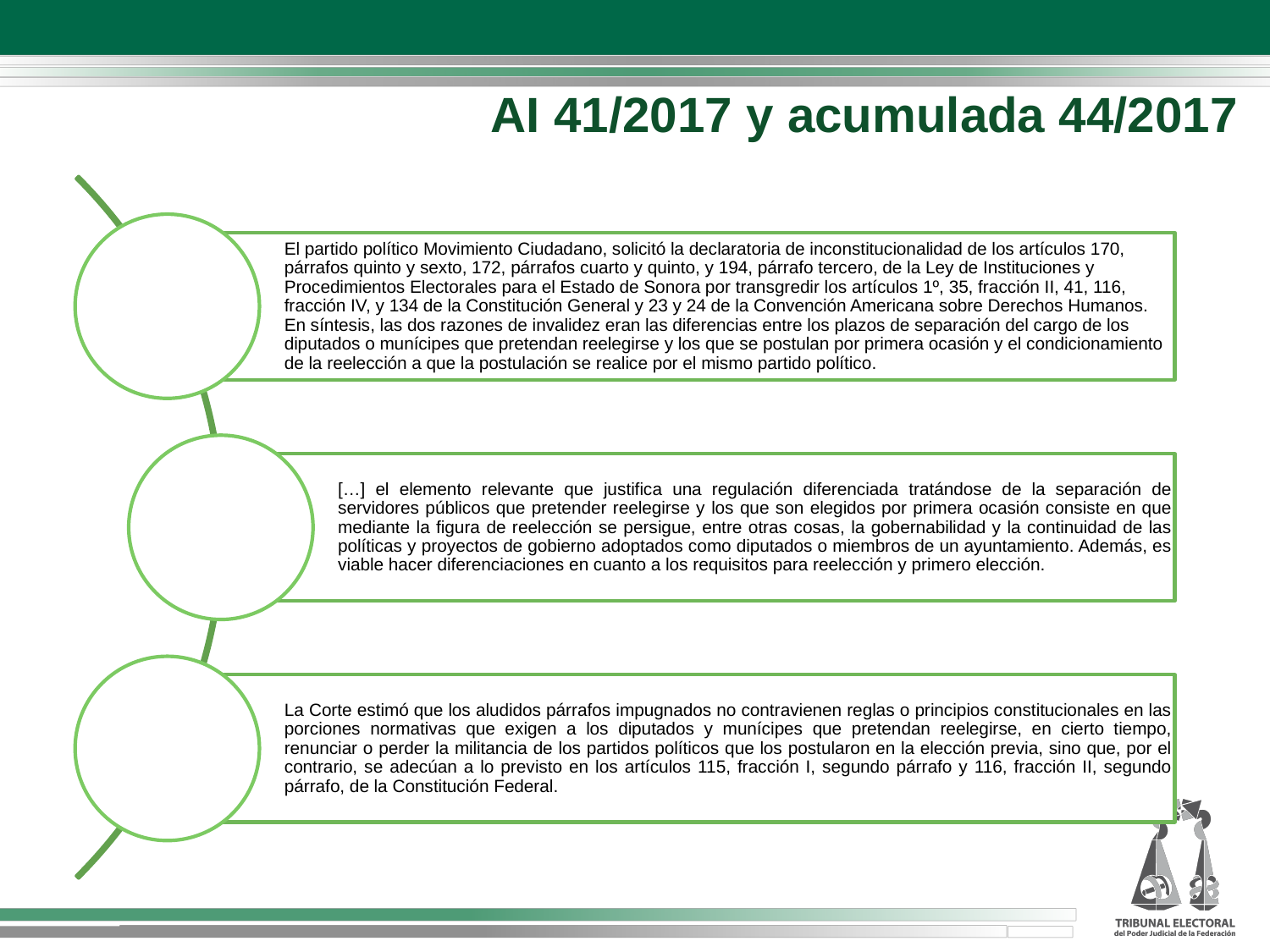

AI 41/2017 y acumulada 44/2017

El partido político Movimiento Ciudadano, solicitó la declaratoria de inconstitucionalidad de los artículos 170, párrafos quinto y sexto, 172, párrafos cuarto y quinto, y 194, párrafo tercero, de la Ley de Instituciones y Procedimientos Electorales para el Estado de Sonora por transgredir los artículos 1º, 35, fracción II, 41, 116, fracción IV, y 134 de la Constitución General y 23 y 24 de la Convención Americana sobre Derechos Humanos. En síntesis, las dos razones de invalidez eran las diferencias entre los plazos de separación del cargo de los diputados o munícipes que pretendan reelegirse y los que se postulan por primera ocasión y el condicionamiento de la reelección a que la postulación se realice por el mismo partido político.
[…] el elemento relevante que justifica una regulación diferenciada tratándose de la separación de servidores públicos que pretender reelegirse y los que son elegidos por primera ocasión consiste en que mediante la figura de reelección se persigue, entre otras cosas, la gobernabilidad y la continuidad de las políticas y proyectos de gobierno adoptados como diputados o miembros de un ayuntamiento. Además, es viable hacer diferenciaciones en cuanto a los requisitos para reelección y primero elección.
La Corte estimó que los aludidos párrafos impugnados no contravienen reglas o principios constitucionales en las porciones normativas que exigen a los diputados y munícipes que pretendan reelegirse, en cierto tiempo, renunciar o perder la militancia de los partidos políticos que los postularon en la elección previa, sino que, por el contrario, se adecúan a lo previsto en los artículos 115, fracción I, segundo párrafo y 116, fracción II, segundo párrafo, de la Constitución Federal.